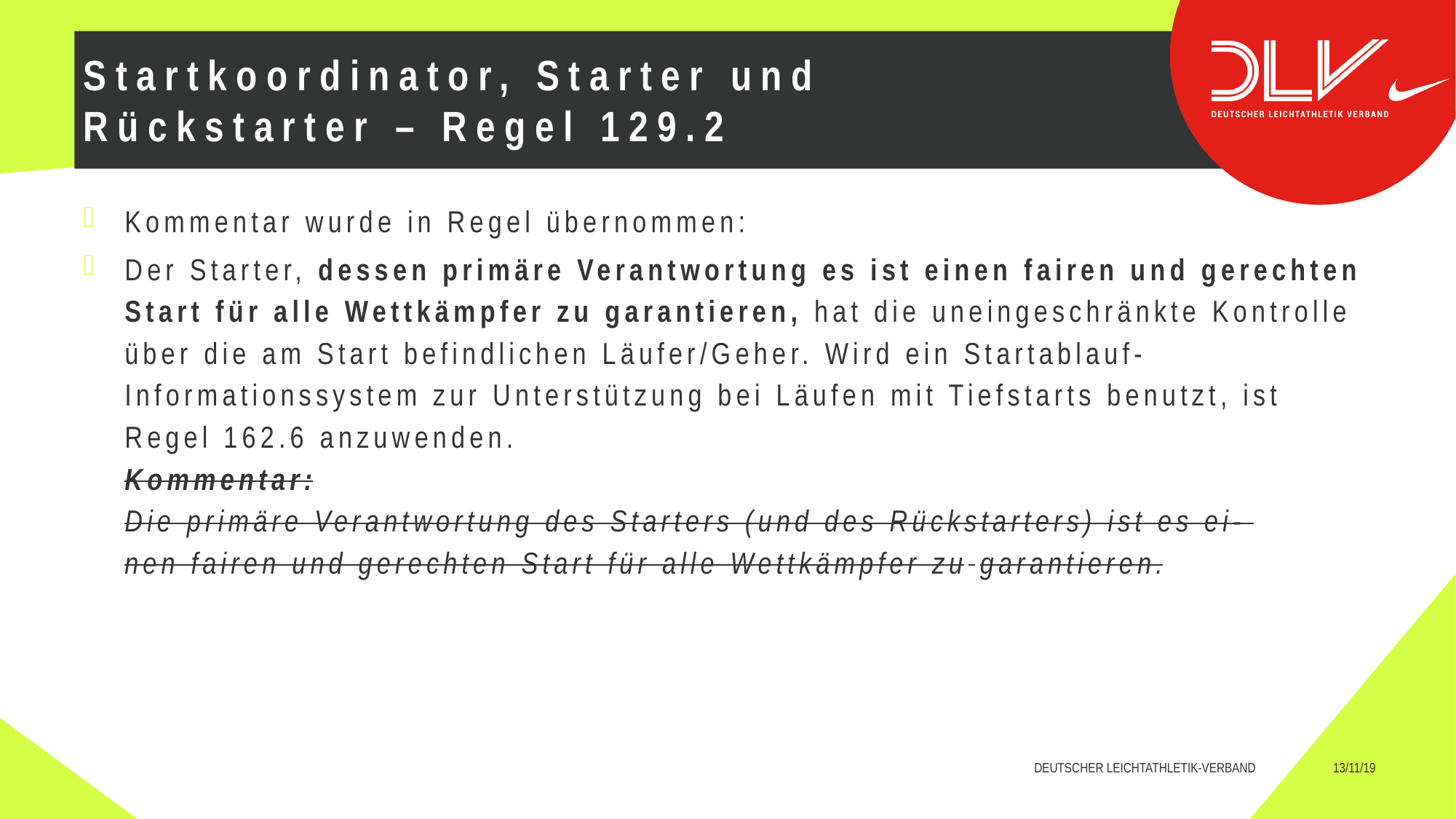

# Startkoordinator, Starter und Rückstarter – Regel 129.2
Kommentar wurde in Regel übernommen:
Der Starter, dessen primäre Verantwortung es ist einen fairen und gerechten Start für alle Wettkämpfer zu garantieren, hat die uneingeschränkte Kontrolle über die am Start befindlichen Läufer/Geher. Wird ein Startablauf-Informationssystem zur Unterstützung bei Läufen mit Tiefstarts benutzt, ist Regel 162.6 anzuwenden.
Kommentar:
Die primäre Verantwortung des Starters (und des Rückstarters) ist es ei-
nen fairen und gerechten Start für alle Wettkämpfer zu garantieren.